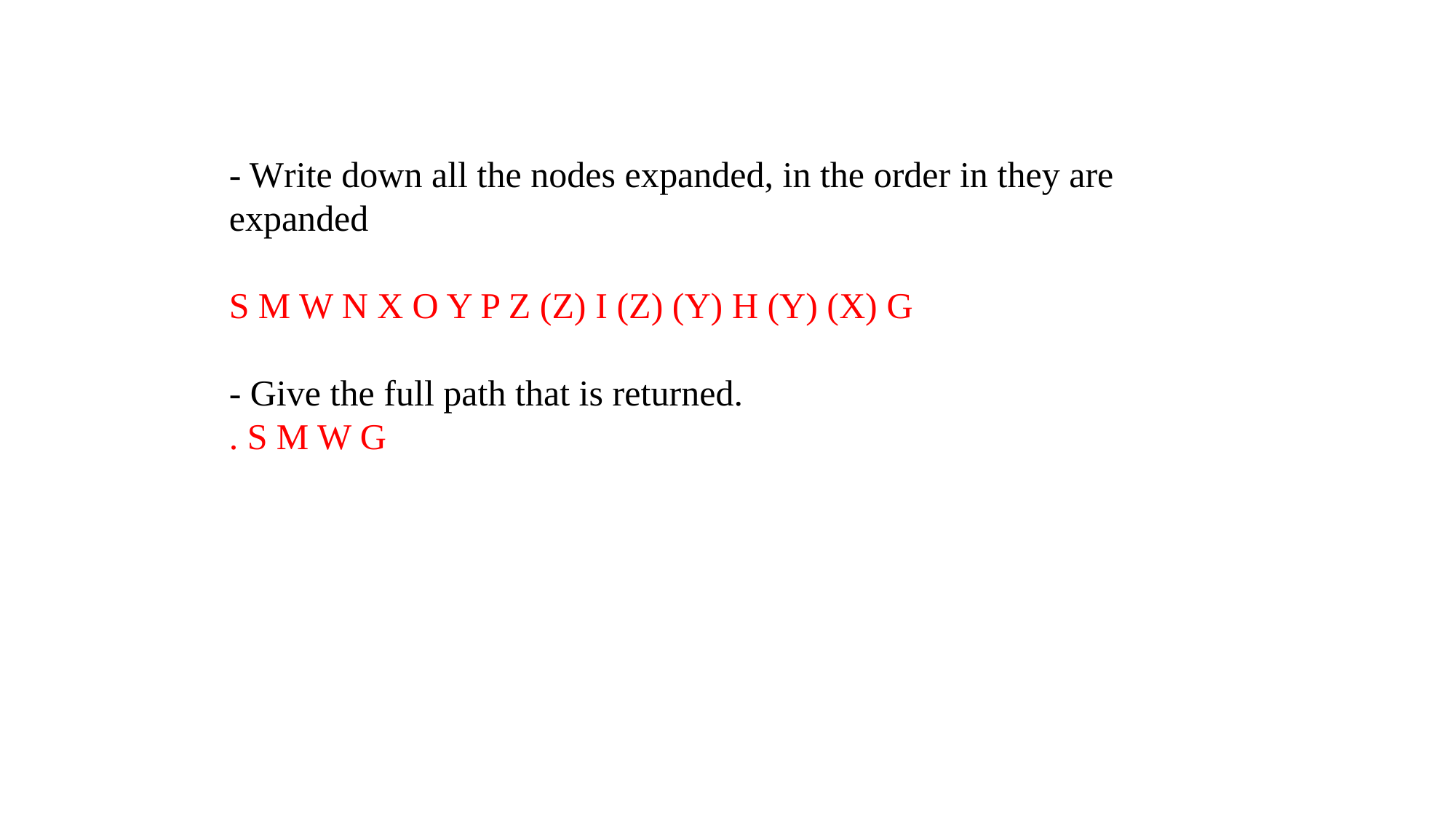

- Write down all the nodes expanded, in the order in they are expanded

S M W N X O Y P Z (Z) I (Z) (Y) H (Y) (X) G

- Give the full path that is returned.
. S M W G